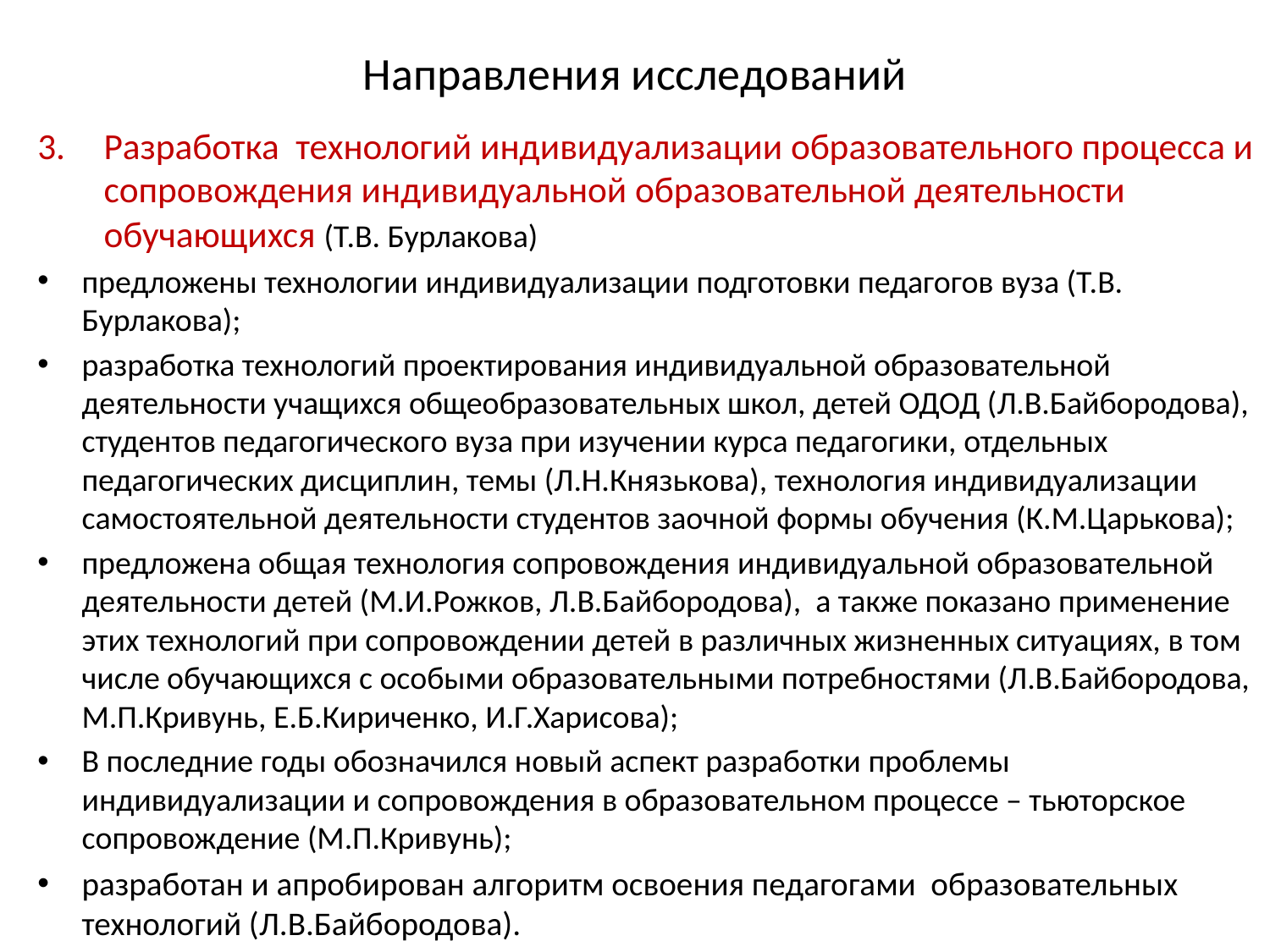

# Направления исследований
Разработка  технологий индивидуализации образовательного процесса и сопровождения индивидуальной образовательной деятельности обучающихся (Т.В. Бурлакова)
предложены технологии индивидуализации подготовки педагогов вуза (Т.В. Бурлакова);
разработка технологий проектирования индивидуальной образовательной деятельности учащихся общеобразовательных школ, детей ОДОД (Л.В.Байбородова), студентов педагогического вуза при изучении курса педагогики, отдельных педагогических дисциплин, темы (Л.Н.Князькова), технология индивидуализации самостоятельной деятельности студентов заочной формы обучения (К.М.Царькова);
предложена общая технология сопровождения индивидуальной образовательной деятельности детей (М.И.Рожков, Л.В.Байбородова),  а также показано применение этих технологий при сопровождении детей в различных жизненных ситуациях, в том числе обучающихся с особыми образовательными потребностями (Л.В.Байбородова, М.П.Кривунь, Е.Б.Кириченко, И.Г.Харисова);
В последние годы обозначился новый аспект разработки проблемы индивидуализации и сопровождения в образовательном процессе – тьюторское сопровождение (М.П.Кривунь);
разработан и апробирован алгоритм освоения педагогами  образовательных технологий (Л.В.Байбородова).